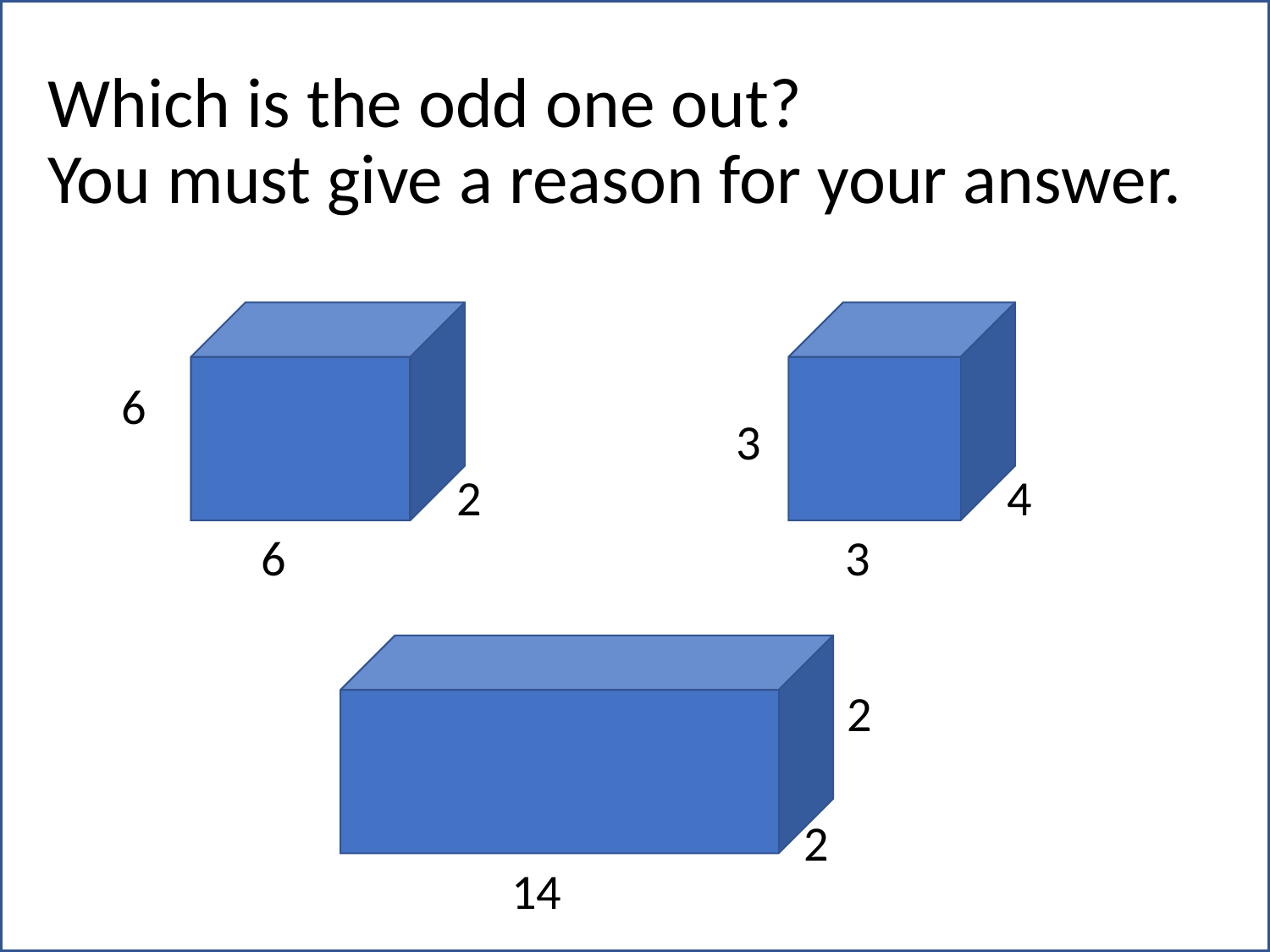

# Which is the odd one out? You must give a reason for your answer.

6
3
2
4
6
3

2
2
14